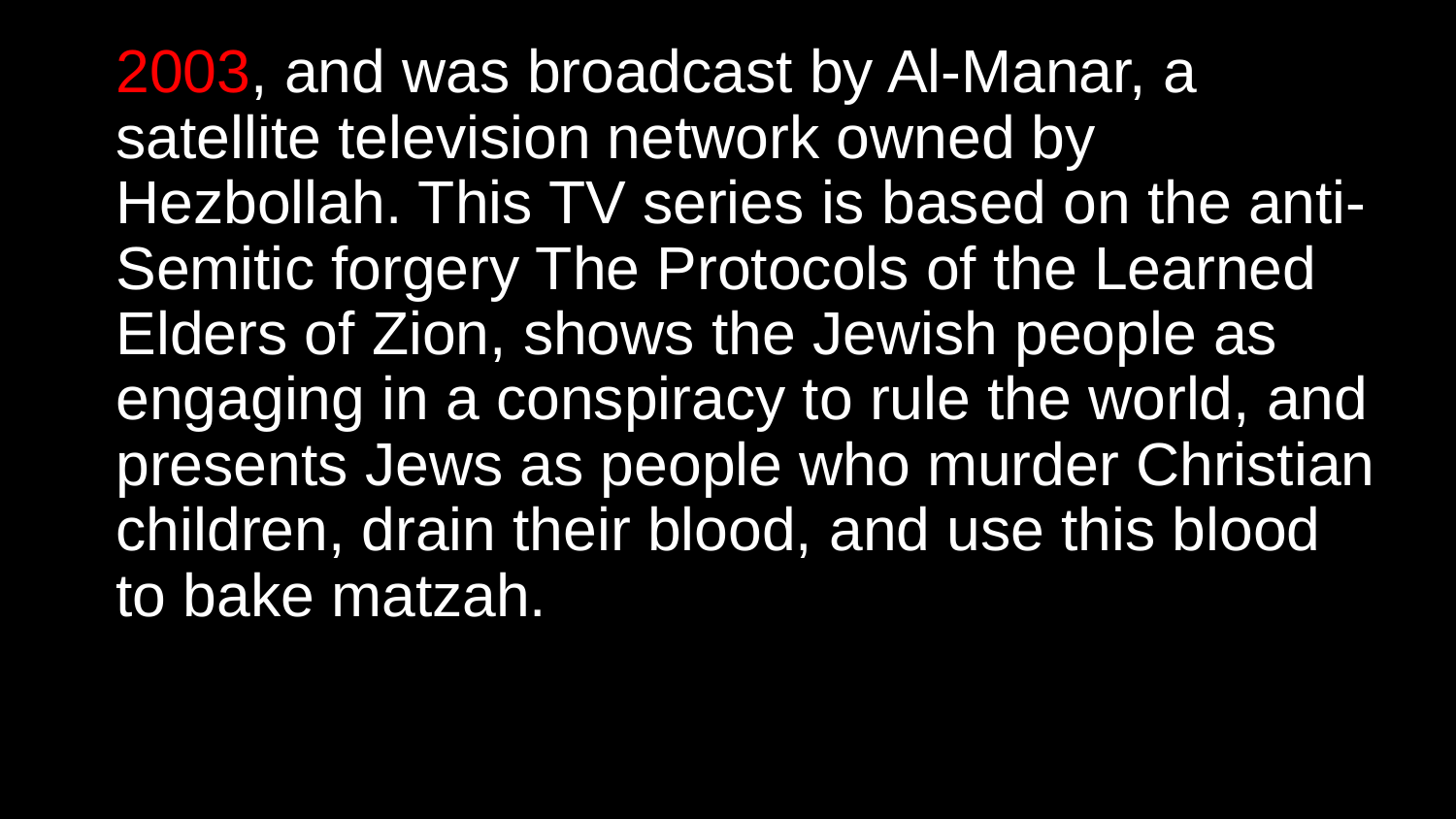

2003, and was broadcast by Al-Manar, a satellite television network owned by Hezbollah. This TV series is based on the anti-Semitic forgery The Protocols of the Learned Elders of Zion, shows the Jewish people as engaging in a conspiracy to rule the world, and presents Jews as people who murder Christian children, drain their blood, and use this blood to bake matzah.